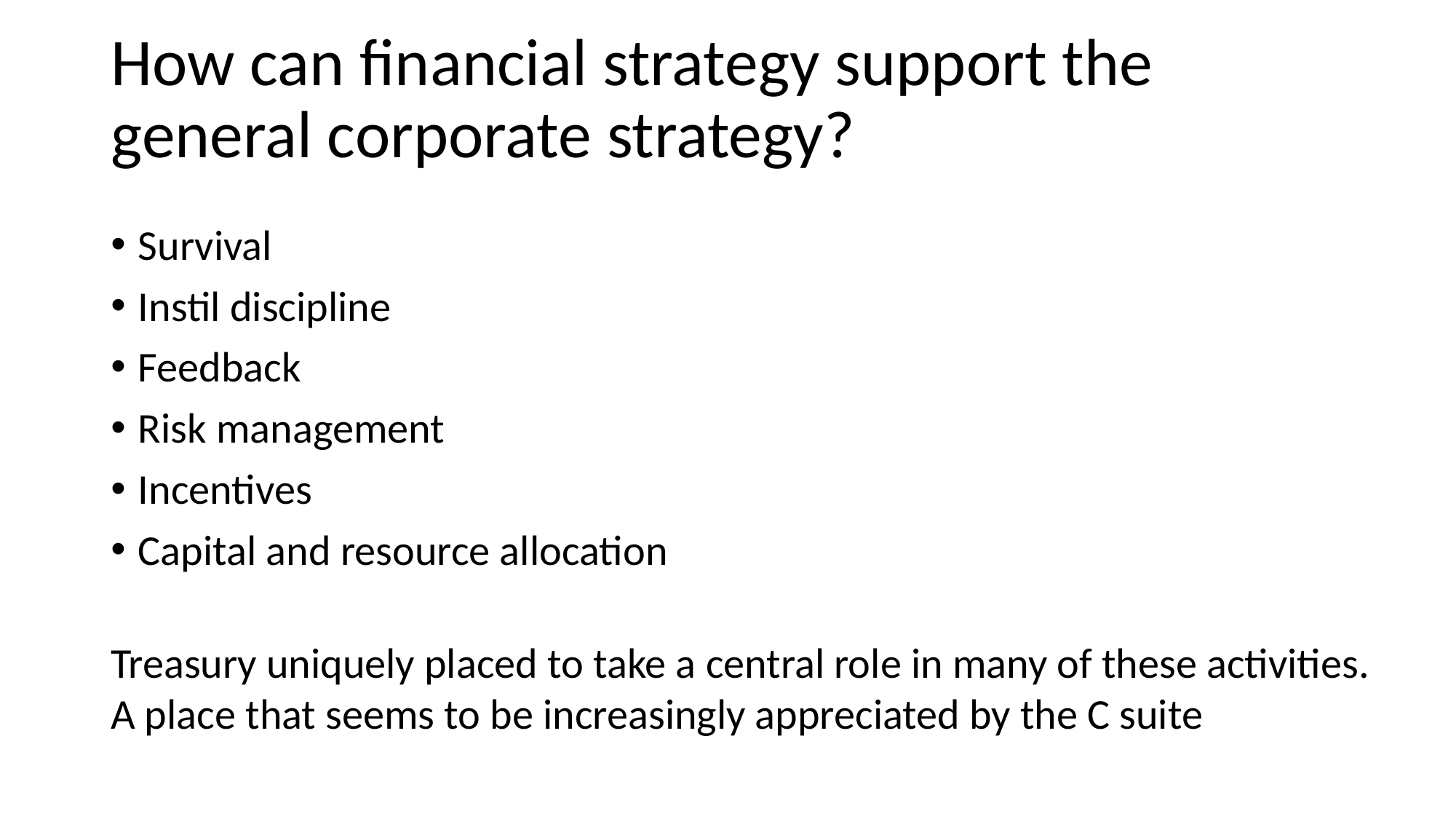

# How can financial strategy support the general corporate strategy?
Survival
Instil discipline
Feedback
Risk management
Incentives
Capital and resource allocation

Treasury uniquely placed to take a central role in many of these activities.  A place that seems to be increasingly appreciated by the C suite